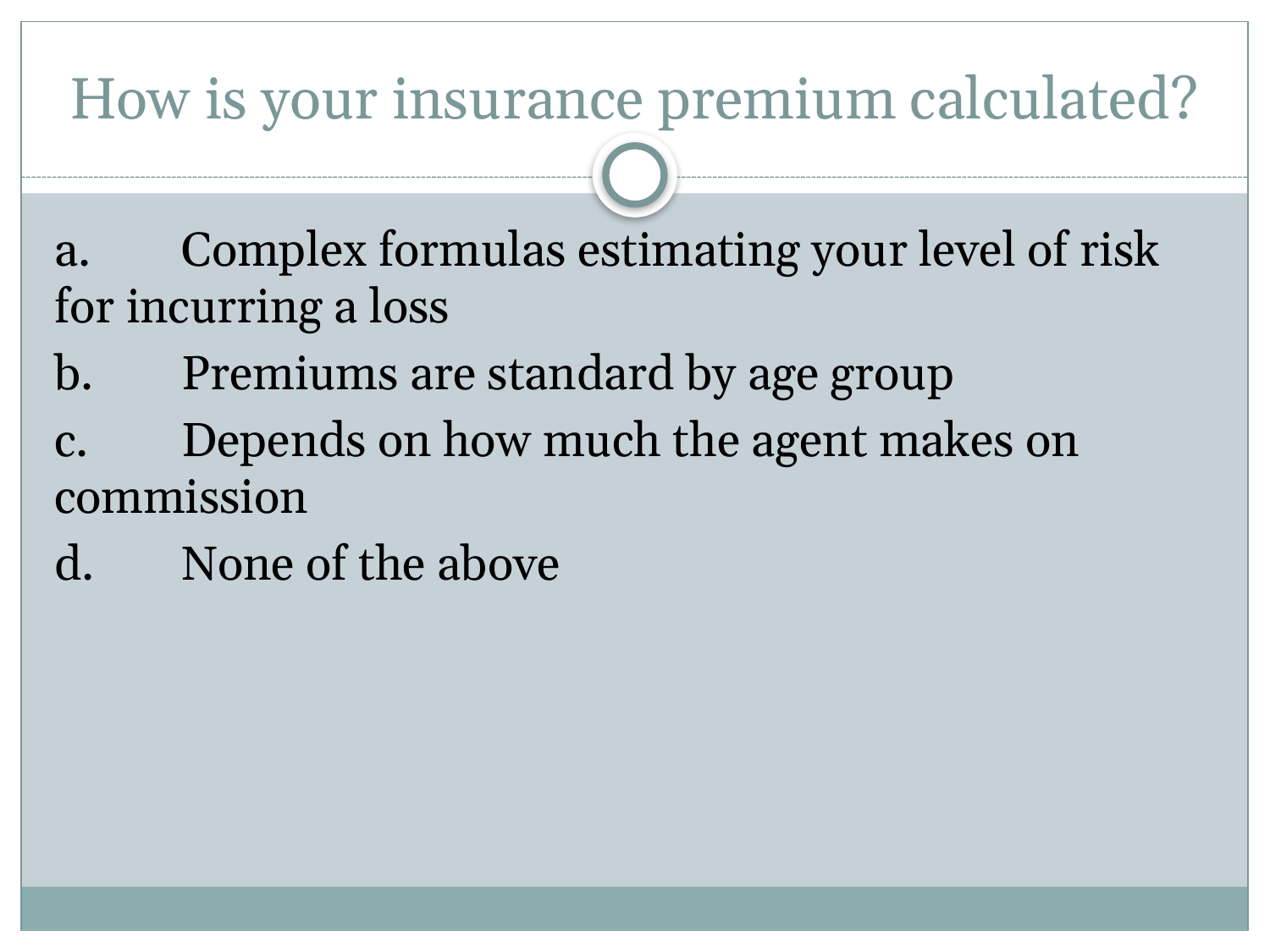

# How is your insurance premium calculated?
a.	Complex formulas estimating your level of risk 	for incurring a loss
b.	Premiums are standard by age group
c.	Depends on how much the agent makes on 	commission
d.	None of the above